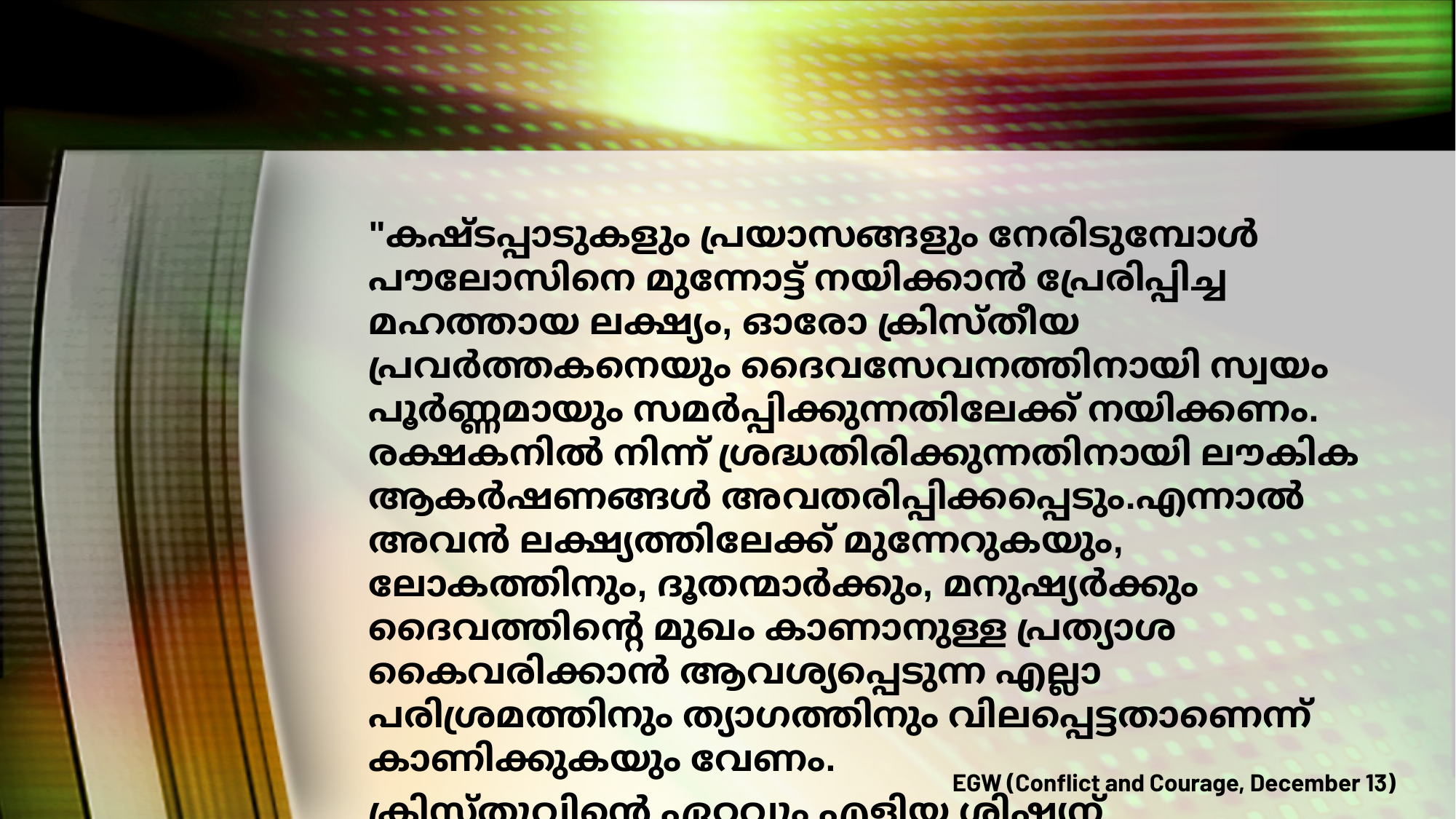

"കഷ്ടപ്പാടുകളും പ്രയാസങ്ങളും നേരിടുമ്പോൾ പൗലോസിനെ മുന്നോട്ട് നയിക്കാൻ പ്രേരിപ്പിച്ച മഹത്തായ ലക്ഷ്യം, ഓരോ ക്രിസ്തീയ പ്രവർത്തകനെയും ദൈവസേവനത്തിനായി സ്വയം പൂർണ്ണമായും സമർപ്പിക്കുന്നതിലേക്ക് നയിക്കണം. രക്ഷകനിൽ നിന്ന് ശ്രദ്ധതിരിക്കുന്നതിനായി ലൗകിക ആകർഷണങ്ങൾ അവതരിപ്പിക്കപ്പെടും.എന്നാൽ അവൻ ലക്ഷ്യത്തിലേക്ക് മുന്നേറുകയും, ലോകത്തിനും, ദൂതന്മാർക്കും, മനുഷ്യർക്കും ദൈവത്തിന്റെ മുഖം കാണാനുള്ള പ്രത്യാശ കൈവരിക്കാൻ ആവശ്യപ്പെടുന്ന എല്ലാ പരിശ്രമത്തിനും ത്യാഗത്തിനും വിലപ്പെട്ടതാണെന്ന് കാണിക്കുകയും വേണം.
ക്രിസ്തുവിന്റെ ഏറ്റവും എളിയ ശിഷ്യന് സ്വർഗ്ഗവാസിയാകാം. അക്ഷയമായ ഒരു ദൈവത്തിന്റെ അവകാശിയാകാം."
EGW (Conflict and Courage, December 13)